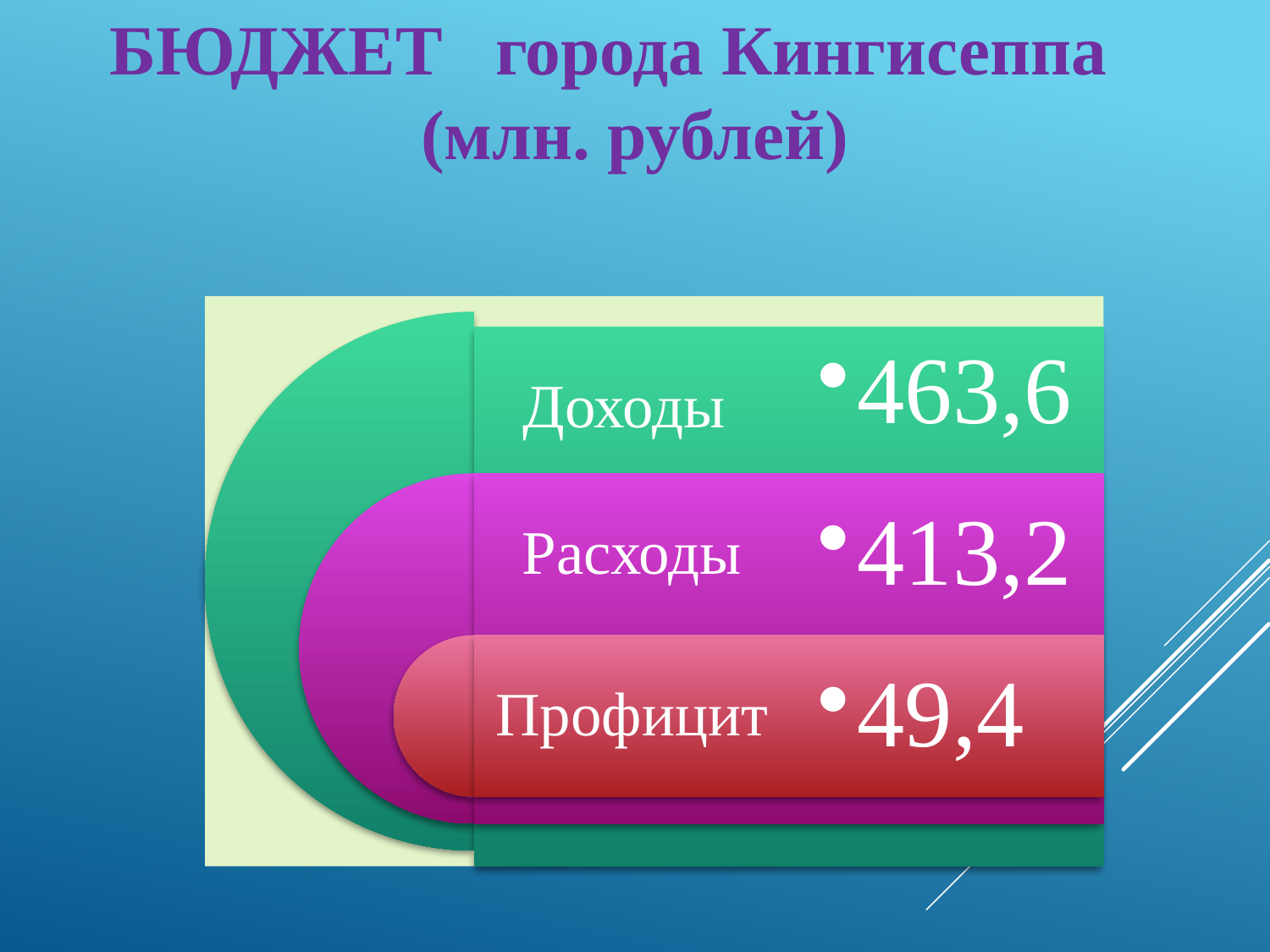

БЮДЖЕТ   города Кингисеппа
(млн. рублей)
Доходы
Расходы
Профицит
463,6
413,2
49,4